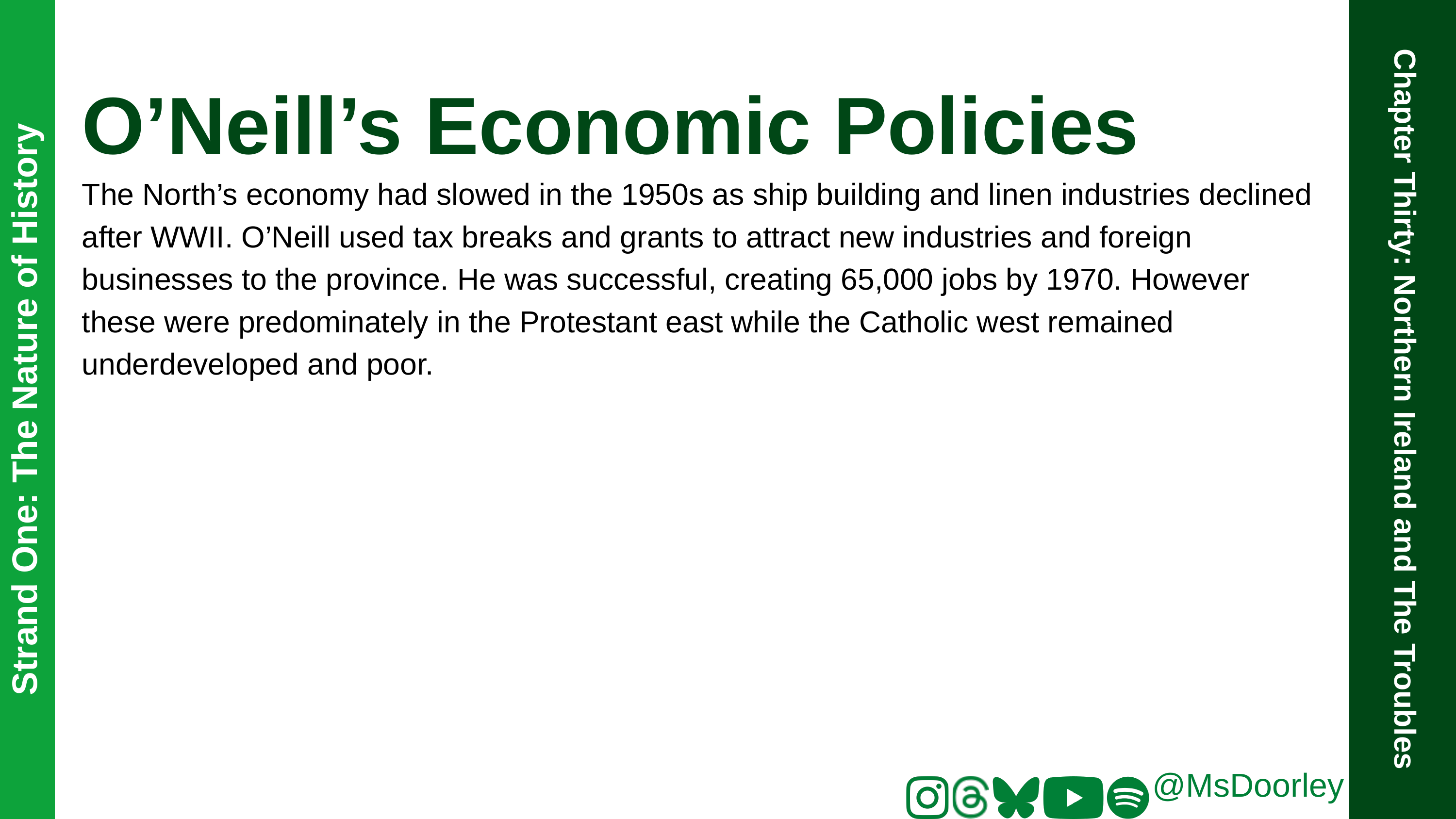

O’Neill’s Economic Policies
The North’s economy had slowed in the 1950s as ship building and linen industries declined after WWII. O’Neill used tax breaks and grants to attract new industries and foreign businesses to the province. He was successful, creating 65,000 jobs by 1970. However these were predominately in the Protestant east while the Catholic west remained underdeveloped and poor.
Strand One: The Nature of History

Chapter Thirty: Northern Ireland and The Troubles

@MsDoorley